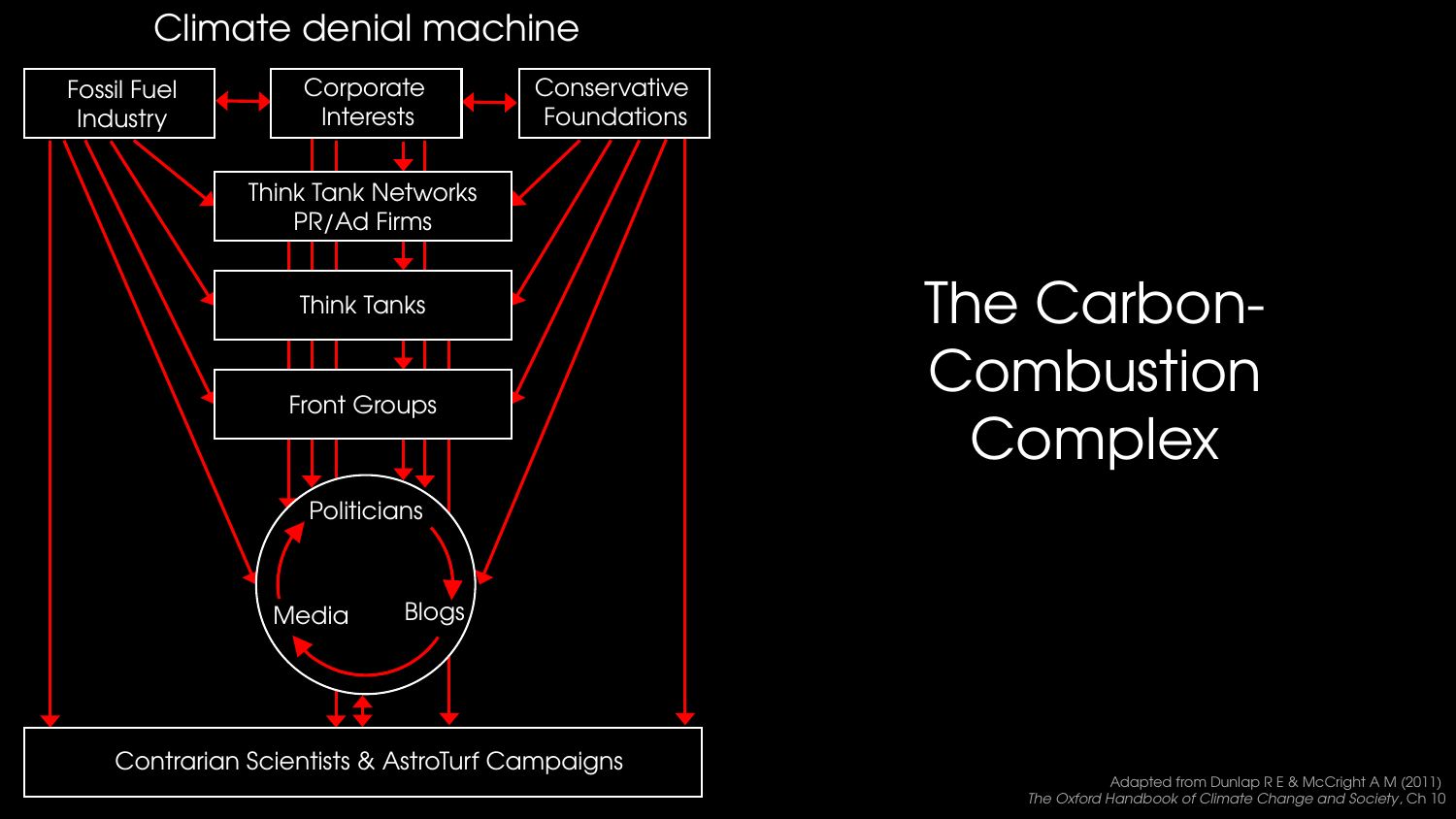

Climate denial machine
Corporate
Interests
Conservative
Foundations
Fossil Fuel
Industry

Think Tank Networks
PR/Ad Firms

The Carbon-Combustion Complex

Think Tanks

Front Groups

Politicians

Blogs
Media

Contrarian Scientists & AstroTurf Campaigns
Adapted from Dunlap R E & McCright A M (2011)
The Oxford Handbook of Climate Change and Society, Ch 10